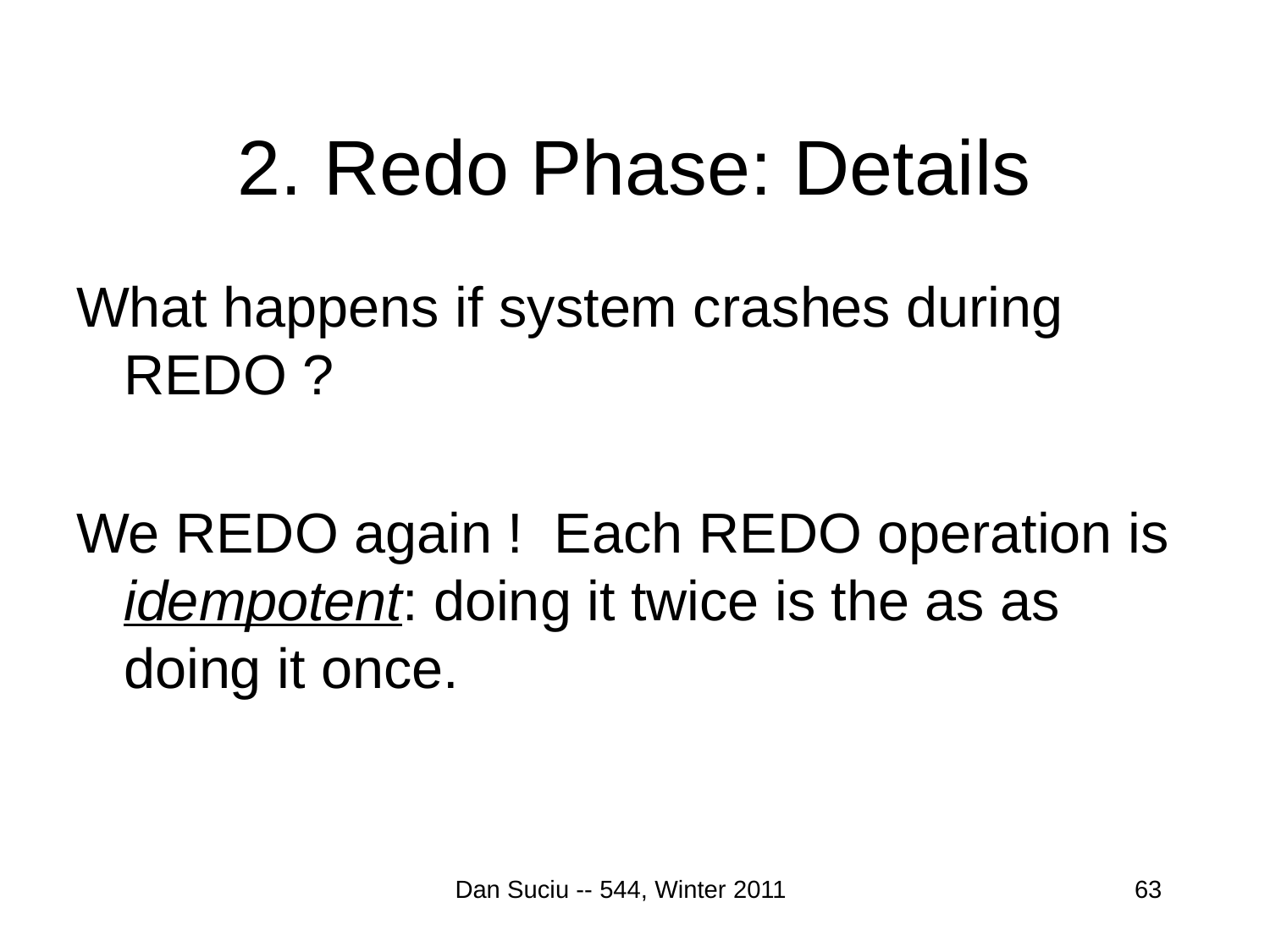

# 2. Redo Phase: Details
What happens if system crashes during REDO ?

We REDO again !  Each REDO operation is idempotent: doing it twice is the as as doing it once.
Dan Suciu -- 544, Winter 2011
63